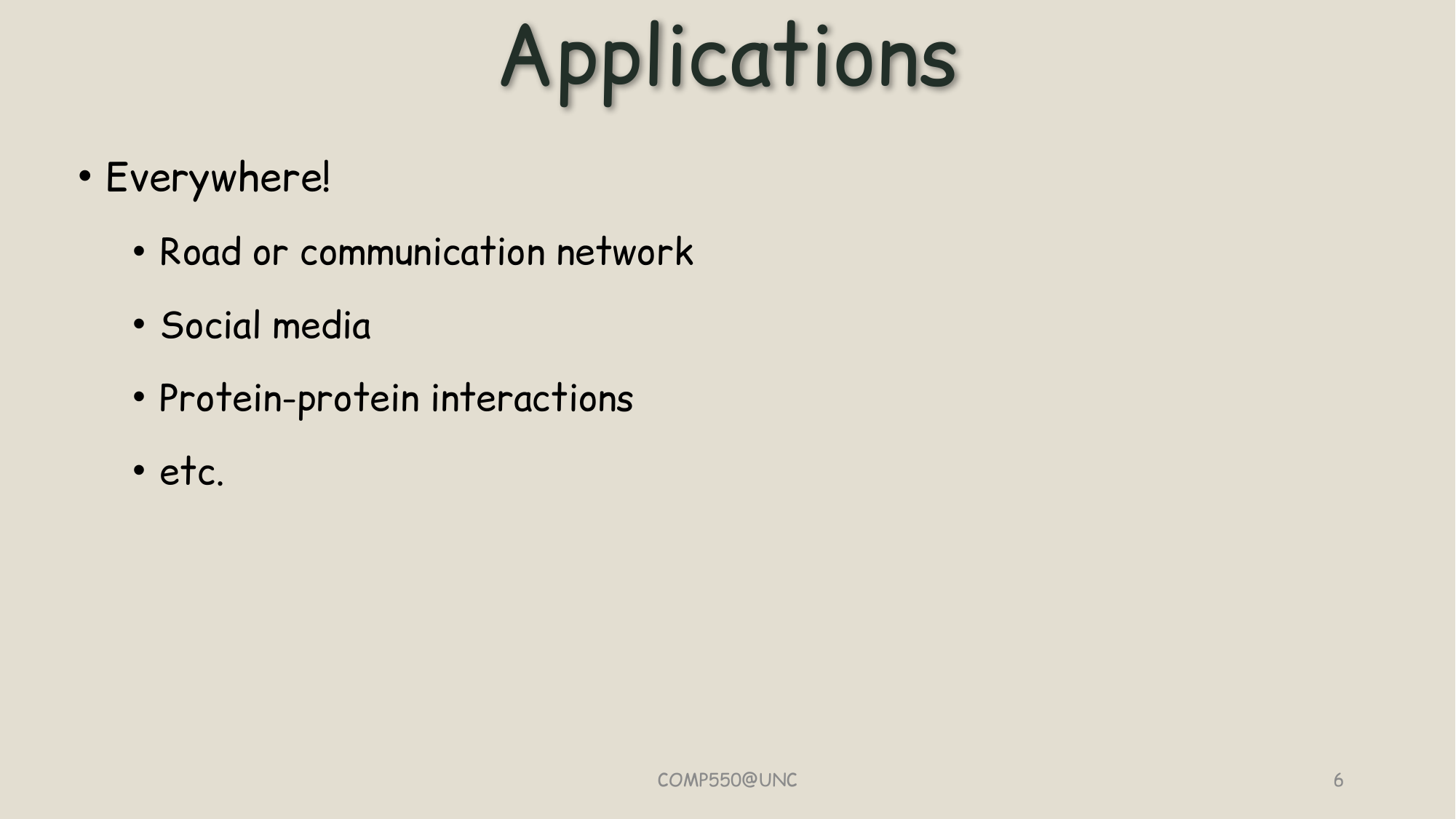

# Applications
Everywhere!
Road or communication network
Social media
Protein-protein interactions
etc.
COMP550@UNC
6